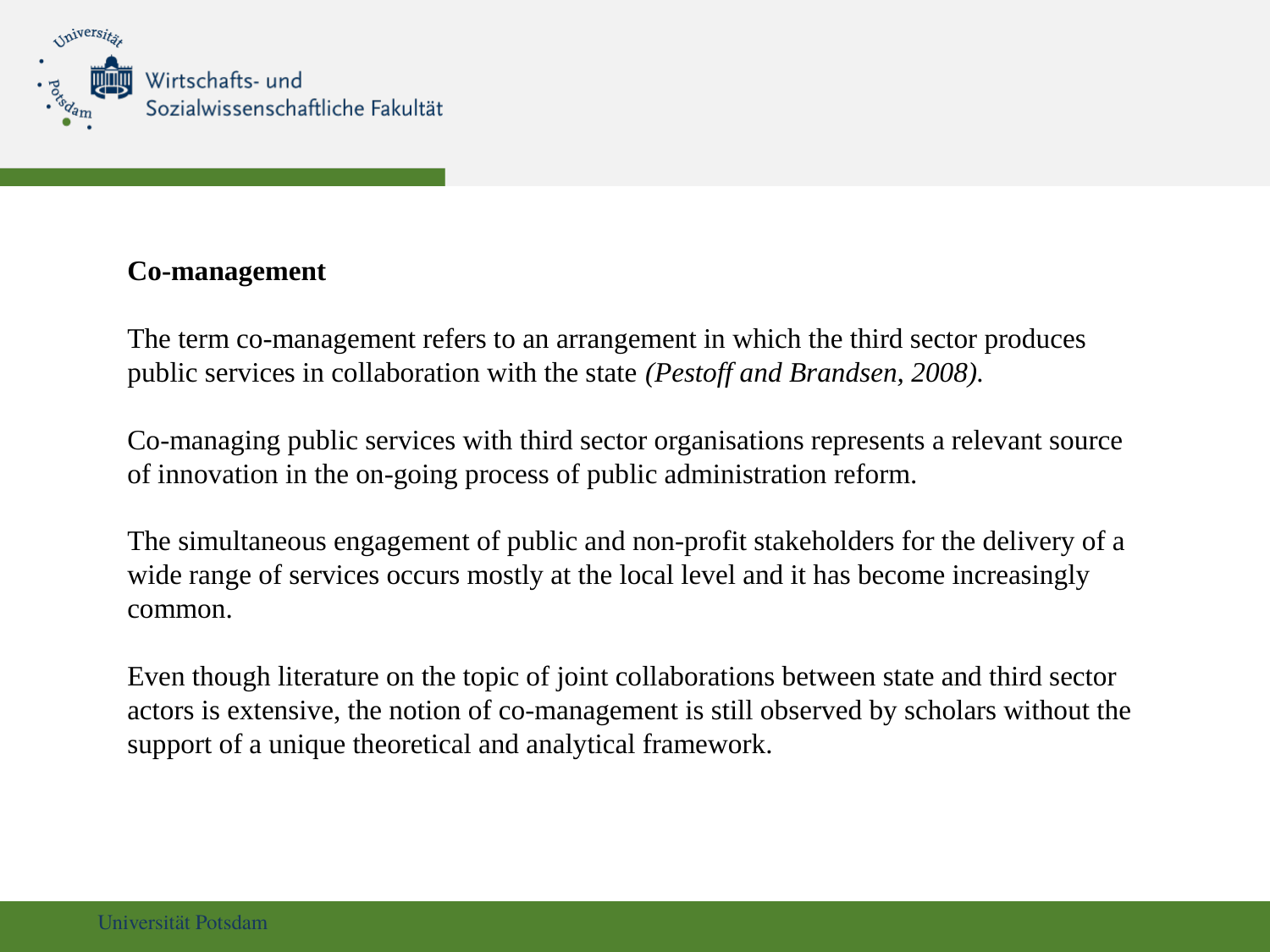

Co-management

The term co-management refers to an arrangement in which the third sector produces public services in collaboration with the state (Pestoff and Brandsen, 2008).

Co-managing public services with third sector organisations represents a relevant source of innovation in the on-going process of public administration reform.

The simultaneous engagement of public and non-profit stakeholders for the delivery of a wide range of services occurs mostly at the local level and it has become increasingly common.

Even though literature on the topic of joint collaborations between state and third sector actors is extensive, the notion of co-management is still observed by scholars without the support of a unique theoretical and analytical framework.